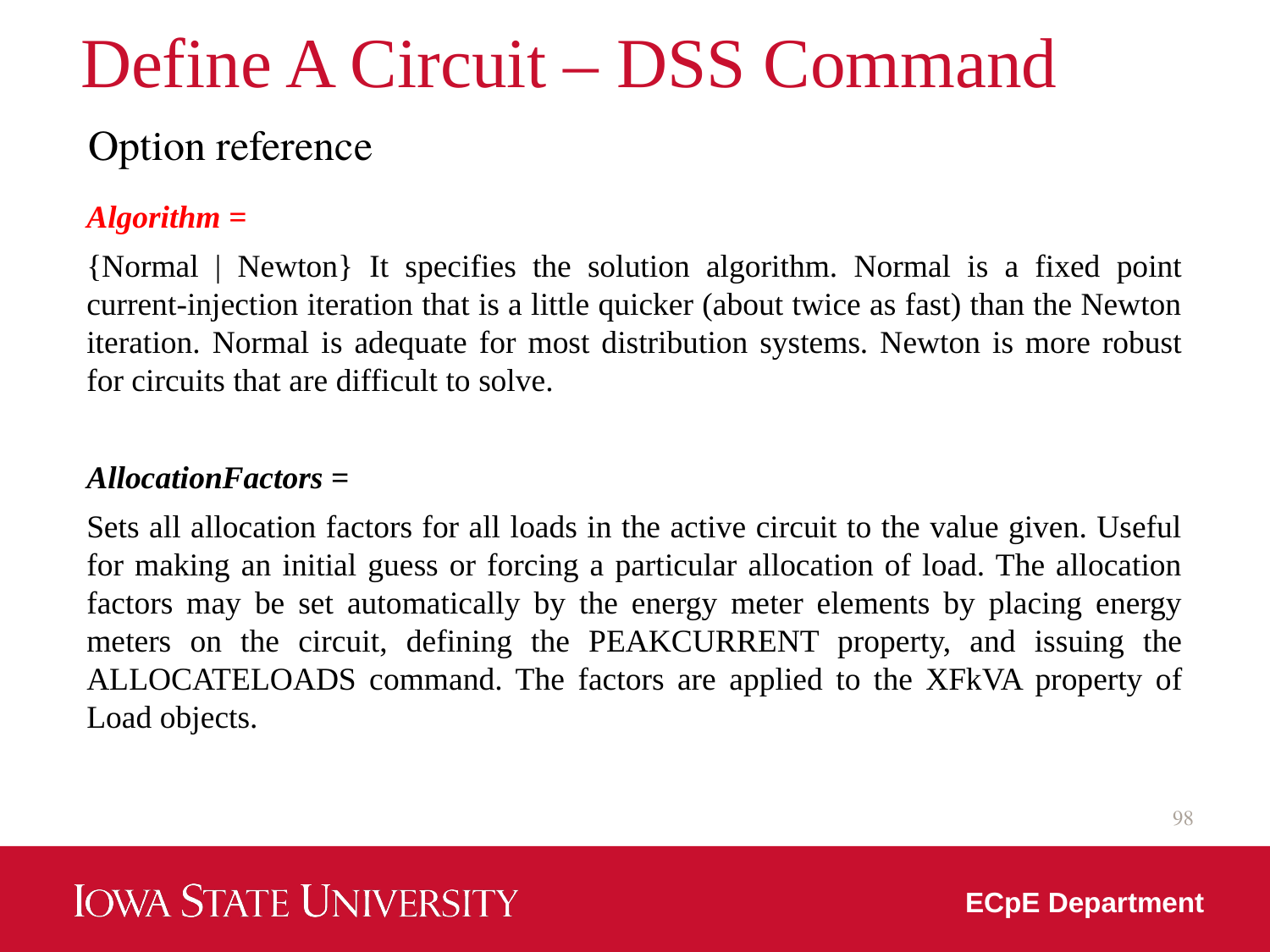

# Define A Circuit – DSS Command
Option reference
Algorithm =
{Normal | Newton} It specifies the solution algorithm. Normal is a fixed point current‐injection iteration that is a little quicker (about twice as fast) than the Newton iteration. Normal is adequate for most distribution systems. Newton is more robust for circuits that are difficult to solve.

AllocationFactors =
Sets all allocation factors for all loads in the active circuit to the value given. Useful for making an initial guess or forcing a particular allocation of load. The allocation factors may be set automatically by the energy meter elements by placing energy meters on the circuit, defining the PEAKCURRENT property, and issuing the ALLOCATELOADS command. The factors are applied to the XFkVA property of Load objects.
98
ECpE Department